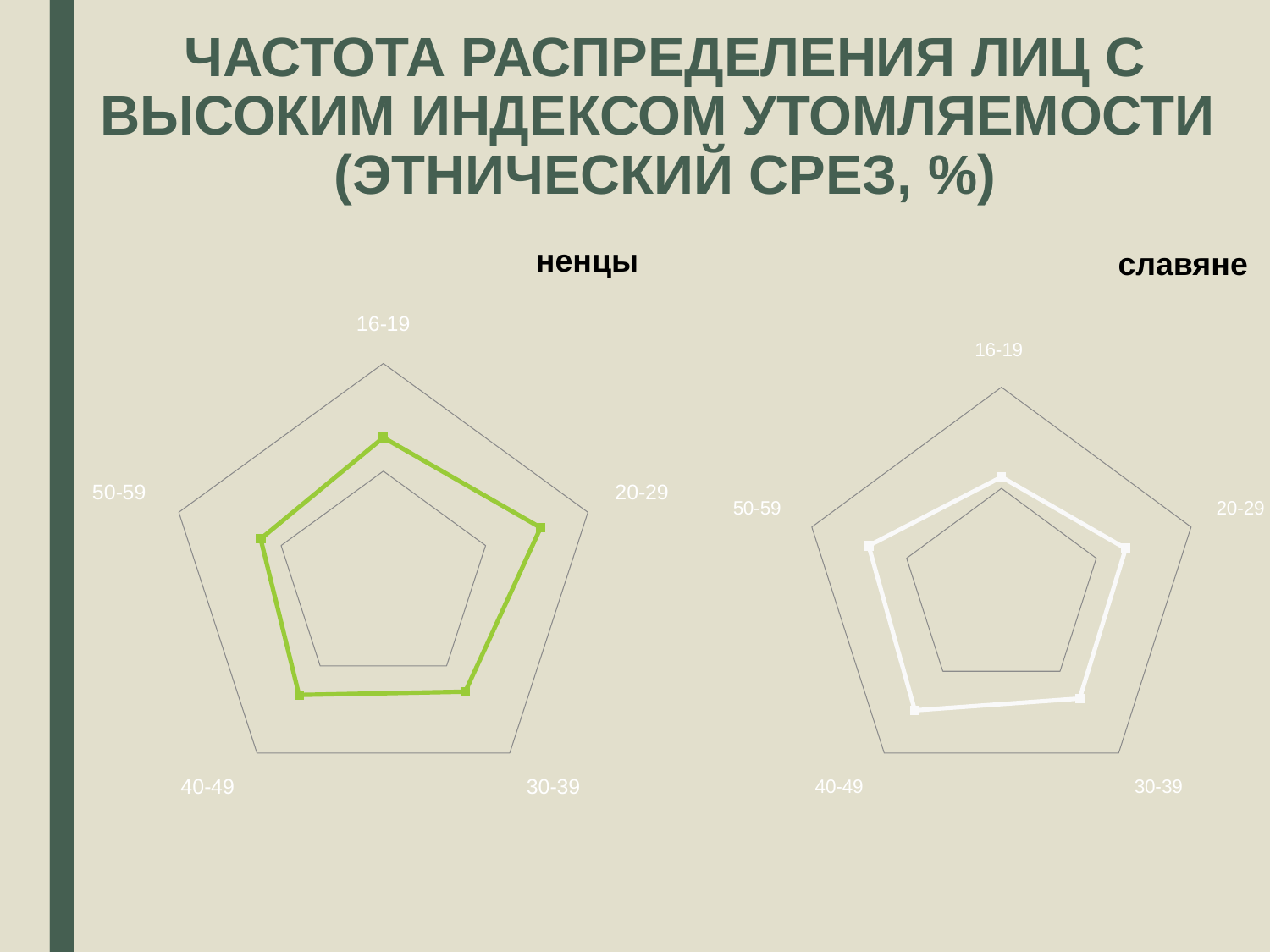

# ЧАСТОТА РАСПРЕДЕЛЕНИЯ ЛИЦ С ВЫСОКИМ ИНДЕКСОМ УТОМЛЯЕМОСТИ (ЭТНИЧЕСКИЙ СРЕЗ, %)
ненцы
славяне

### Chart

| Category | ненцы |
|---|---|
| 16-19 | 65.6 |
| 20-29 | 76.9 |
| 30-39  | 64.8 |
| 40-49  | 66.7 |
| 50-59  | 60.0 |

### Chart

| Category | Ряд 1 |
|---|---|
| 16-19  | 55.6 |
| 20-29  | 65.5 |
| 30-39  | 66.7 |
| 40-49  | 73.9 |
| 50-59  | 70.0 |